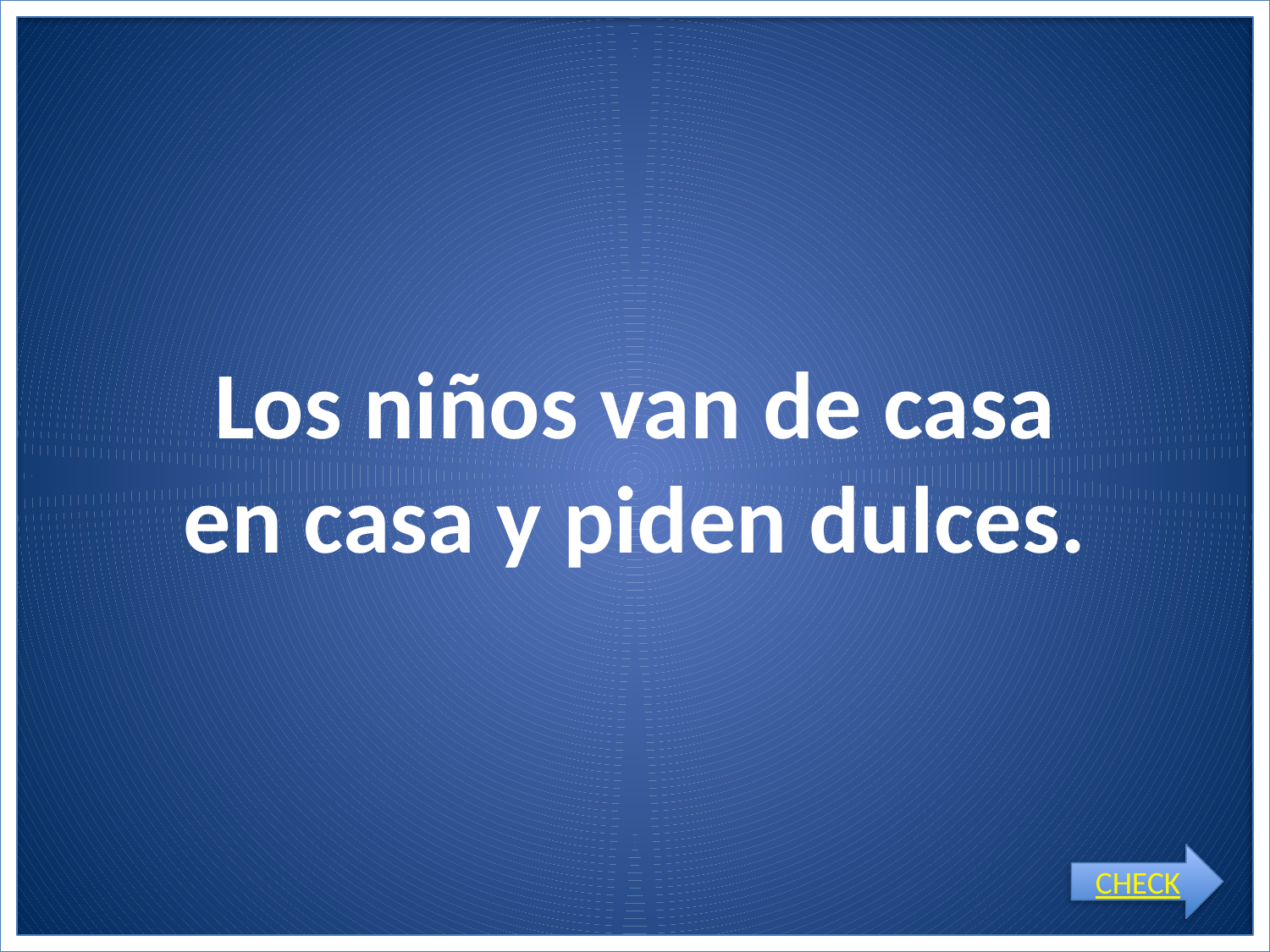

# Los niños van de casa en casa y piden dulces.
CHECK